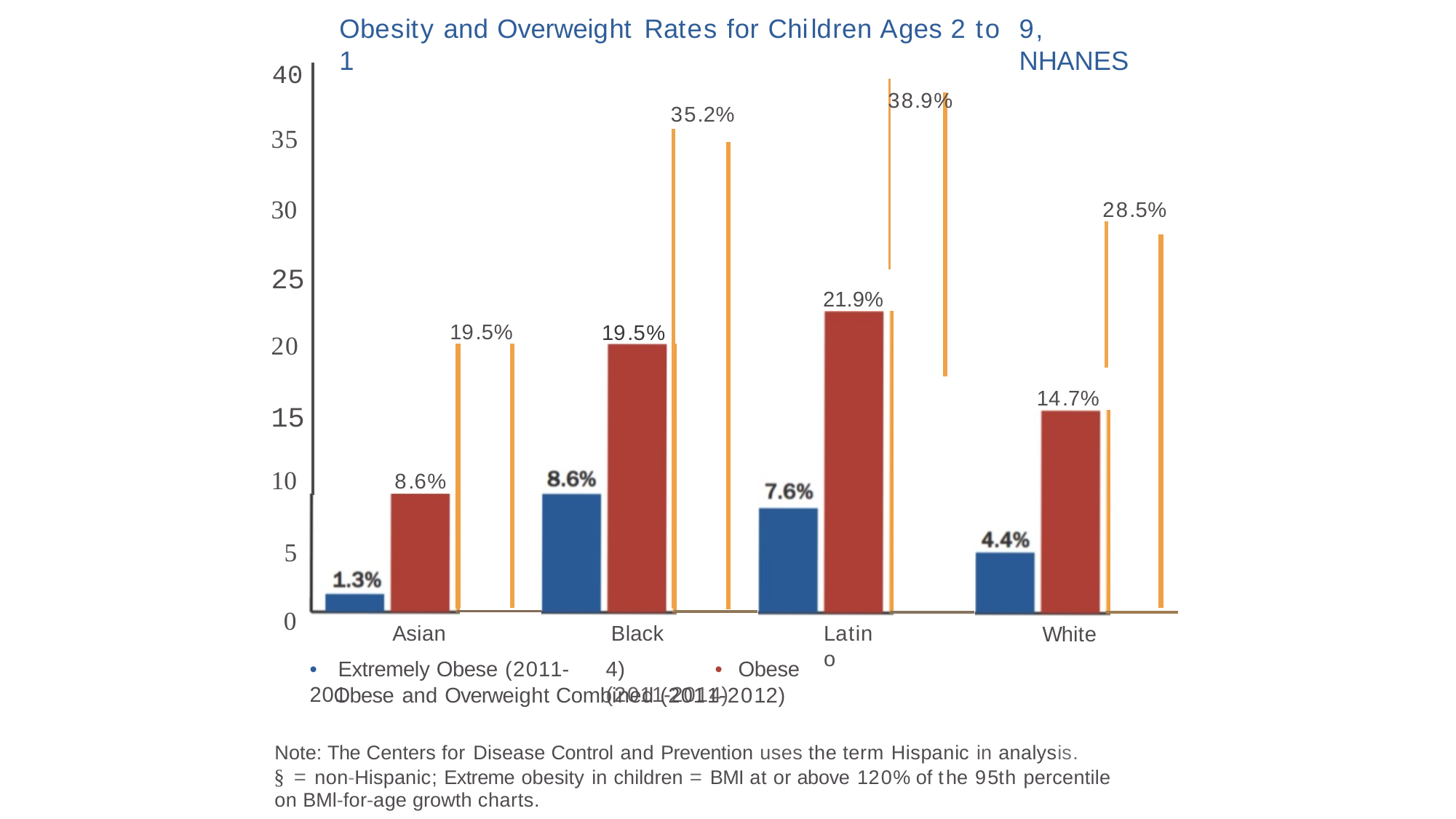

Obesity and Overweight Rates for Children Ages 2 to 1
38.9%
9, NHANES
40

35.2%
35

30
28.5%

25
21.9%

19.5%
19.5%
20

14.7%
15

10
8.6%

5
0

Black
Latino
Asian
• Extremely Obese (2011-201
White
4)	•Obese (2011-2014)
Obese and Overweight Combined (2011-2012)
Note: The Centers for Disease Control and Prevention uses the term Hispanic in analysis.
§ = non-Hispanic; Extreme obesity in children = BMI at or above 120% of the 95th percentile on BMl-for-age growth charts.